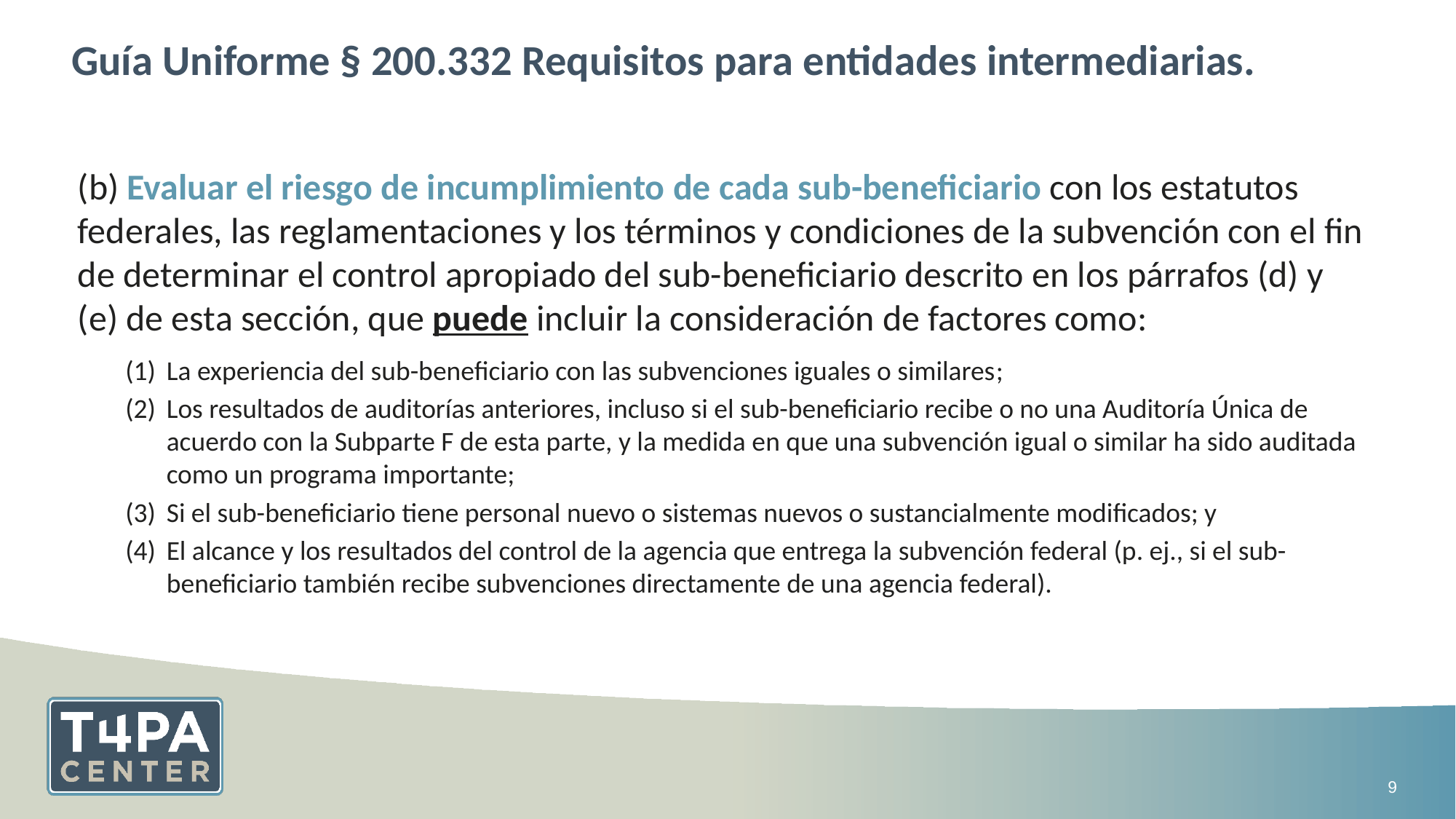

# Guía Uniforme § 200.332 Requisitos para entidades intermediarias.
(b) Evaluar el riesgo de incumplimiento de cada sub-beneficiario con los estatutos federales, las reglamentaciones y los términos y condiciones de la subvención con el fin de determinar el control apropiado del sub-beneficiario descrito en los párrafos (d) y (e) de esta sección, que puede incluir la consideración de factores como:
La experiencia del sub-beneficiario con las subvenciones iguales o similares;
Los resultados de auditorías anteriores, incluso si el sub-beneficiario recibe o no una Auditoría Única de acuerdo con la Subparte F de esta parte, y la medida en que una subvención igual o similar ha sido auditada como un programa importante;
Si el sub-beneficiario tiene personal nuevo o sistemas nuevos o sustancialmente modificados; y
El alcance y los resultados del control de la agencia que entrega la subvención federal (p. ej., si el sub-beneficiario también recibe subvenciones directamente de una agencia federal).